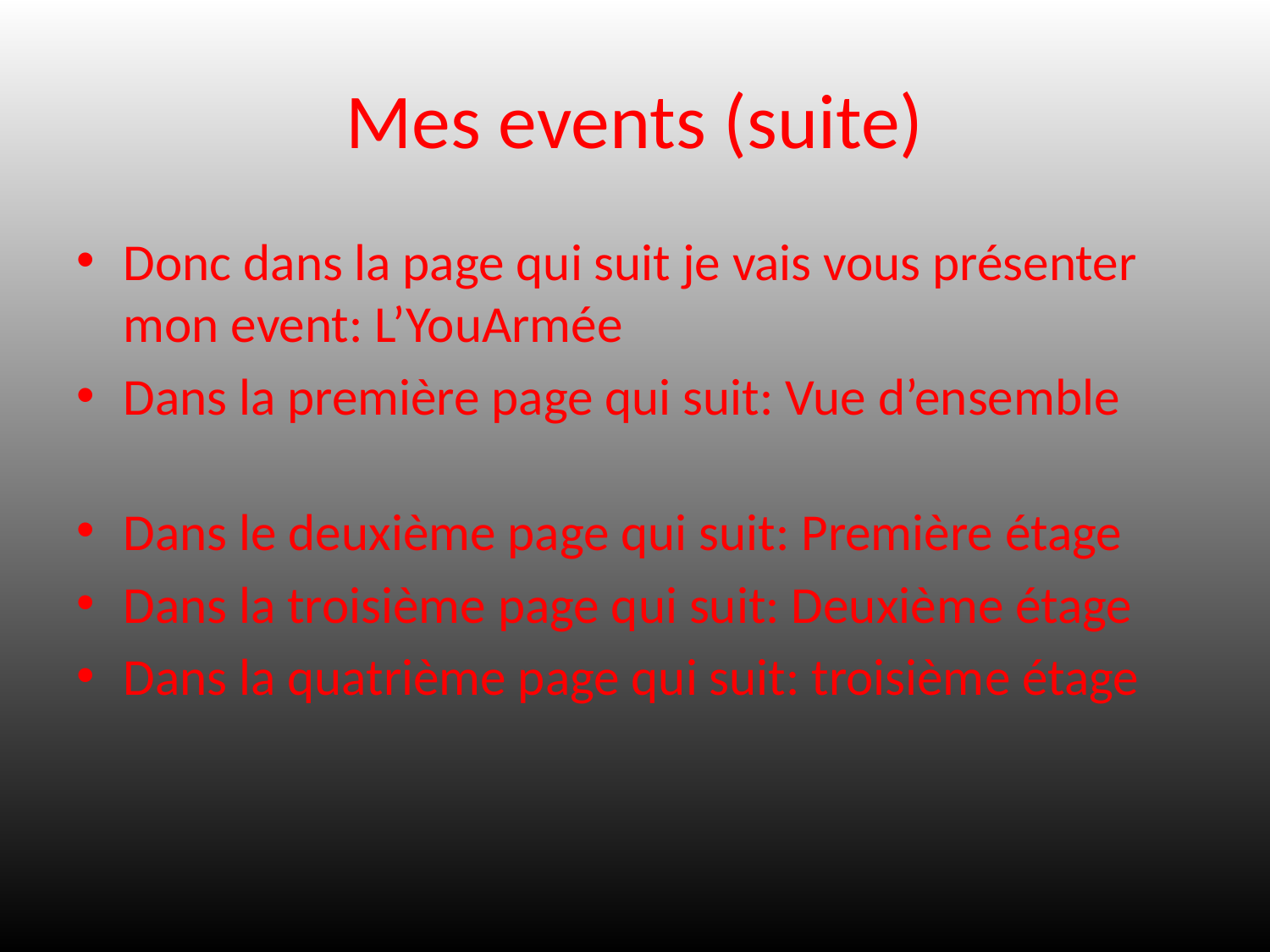

# Mes events (suite)
Donc dans la page qui suit je vais vous présenter mon event: L’YouArmée
Dans la première page qui suit: Vue d’ensemble
Dans le deuxième page qui suit: Première étage
Dans la troisième page qui suit: Deuxième étage
Dans la quatrième page qui suit: troisième étage